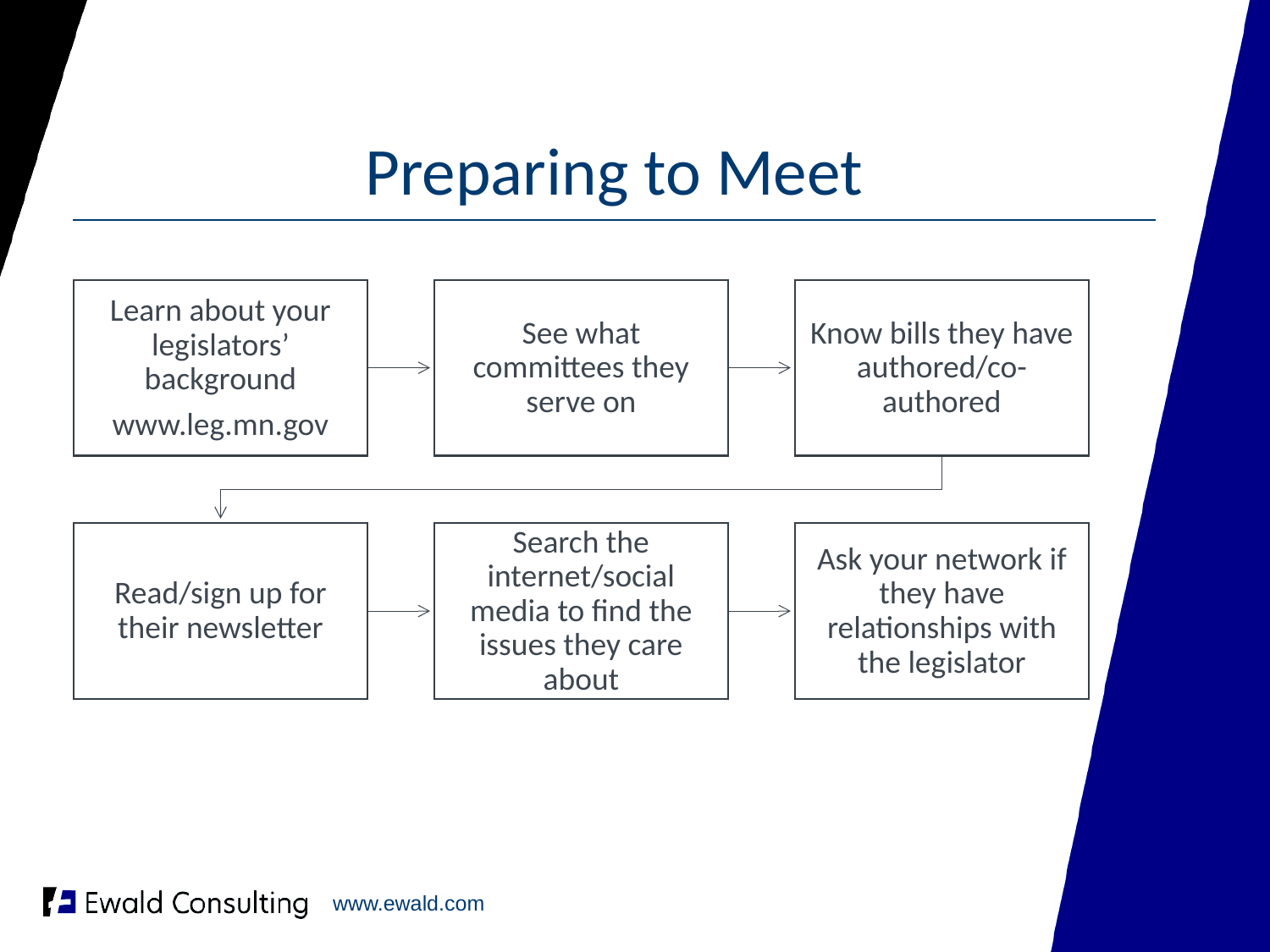

# Preparing to Meet

Learn about your legislators’ background
www.leg.mn.gov

See what committees they serve on

Know bills they have authored/co-authored

Read/sign up for their newsletter

Search the internet/social media to find the issues they care about
Ask your network if they have relationships with the legislator